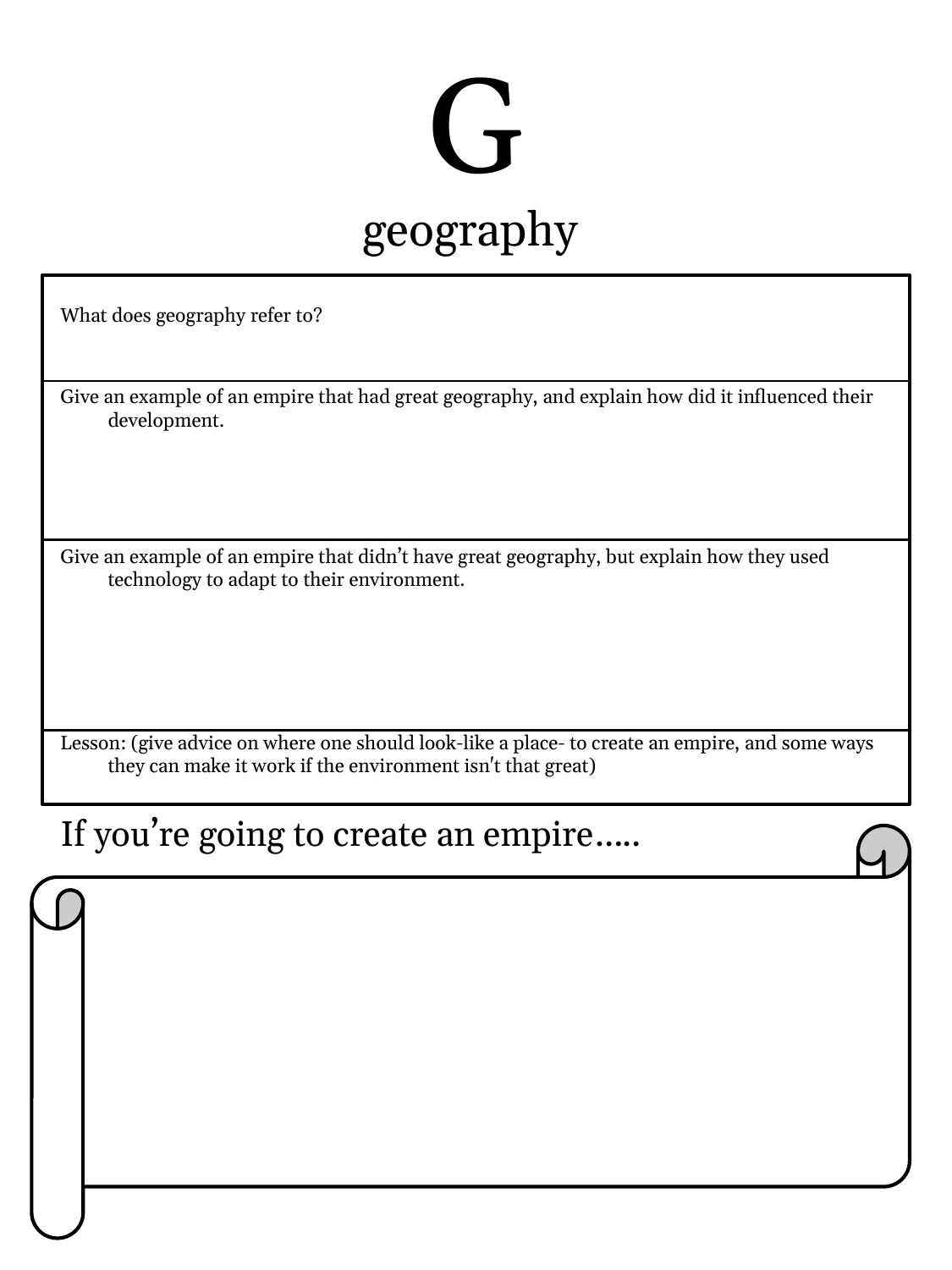

# G geography

What does geography refer to?

Give an example of an empire that had great geography, and explain how did it influenced their development.

Give an example of an empire that didn’t have great geography, but explain how they used technology to adapt to their environment.

Lesson: (give advice on where one should look-like a place- to create an empire, and some ways they can make it work if the environment isn't that great)

If you’re going to create an empire…..